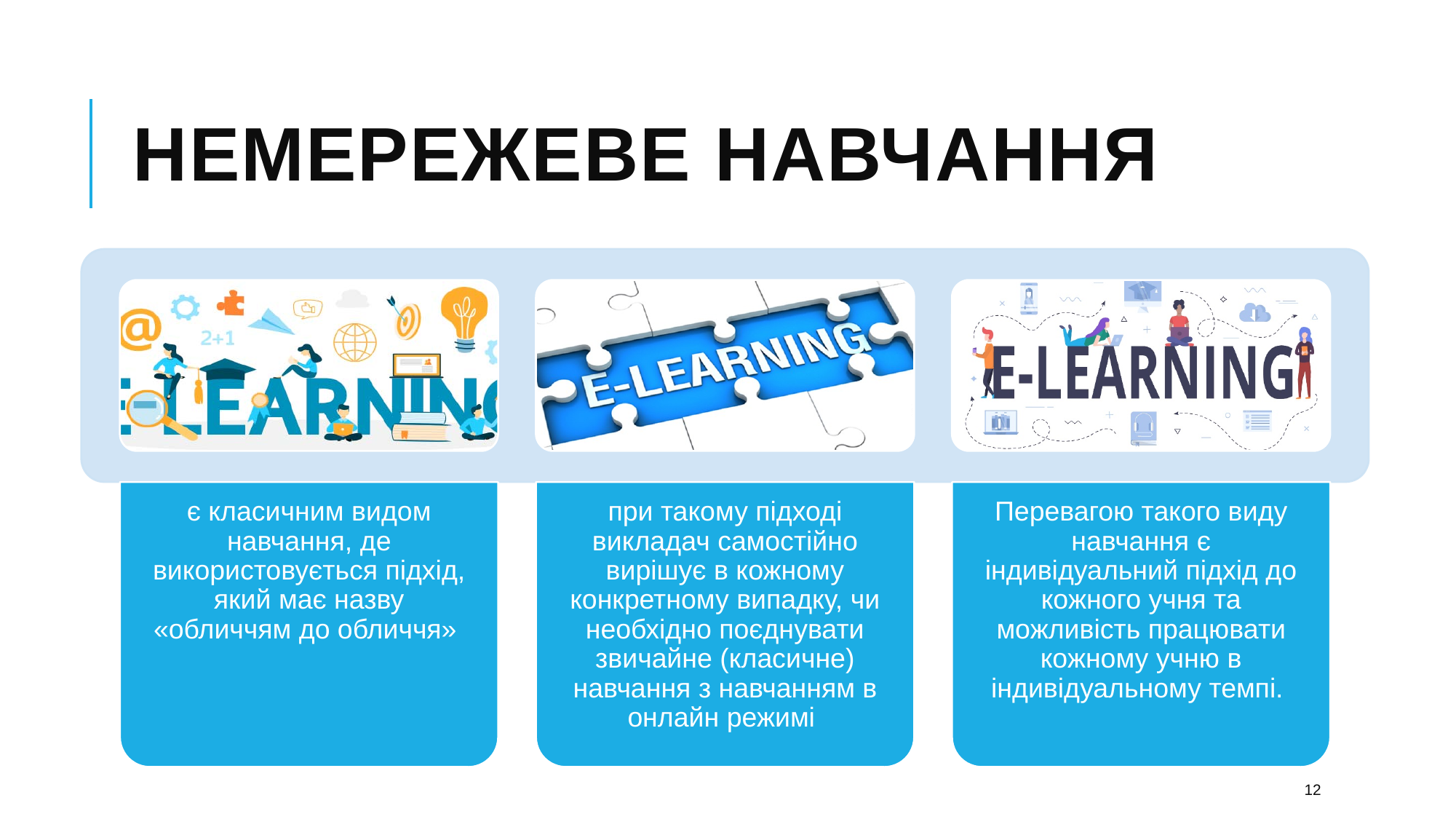

# неМережеве навчання
є класичним видом навчання, де використовується підхід, який має назву «обличчям до обличчя»
при такому підході викладач самостійно вирішує в кожному конкретному випадку, чи необхідно поєднувати звичайне (класичне) навчання з навчанням в онлайн режимі
Перевагою такого виду навчання є індивідуальний підхід до кожного учня та можливість працювати кожному учню в індивідуальному темпі.
12